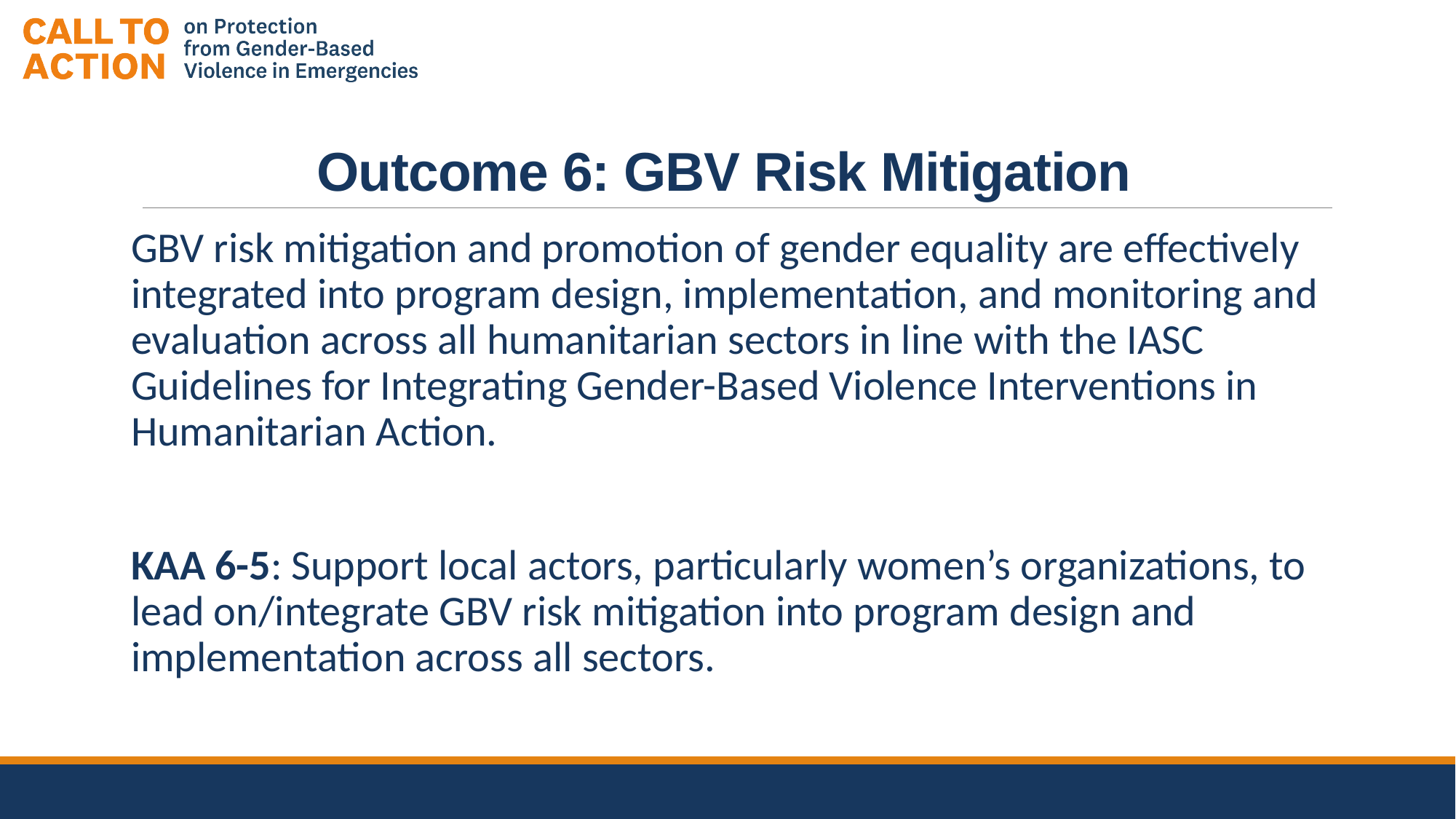

# Outcome 6: GBV Risk Mitigation
GBV risk mitigation and promotion of gender equality are effectively integrated into program design, implementation, and monitoring and evaluation across all humanitarian sectors in line with the IASC Guidelines for Integrating Gender-Based Violence Interventions in Humanitarian Action.

KAA 6-5: Support local actors, particularly women’s organizations, to lead on/integrate GBV risk mitigation into program design and implementation across all sectors.